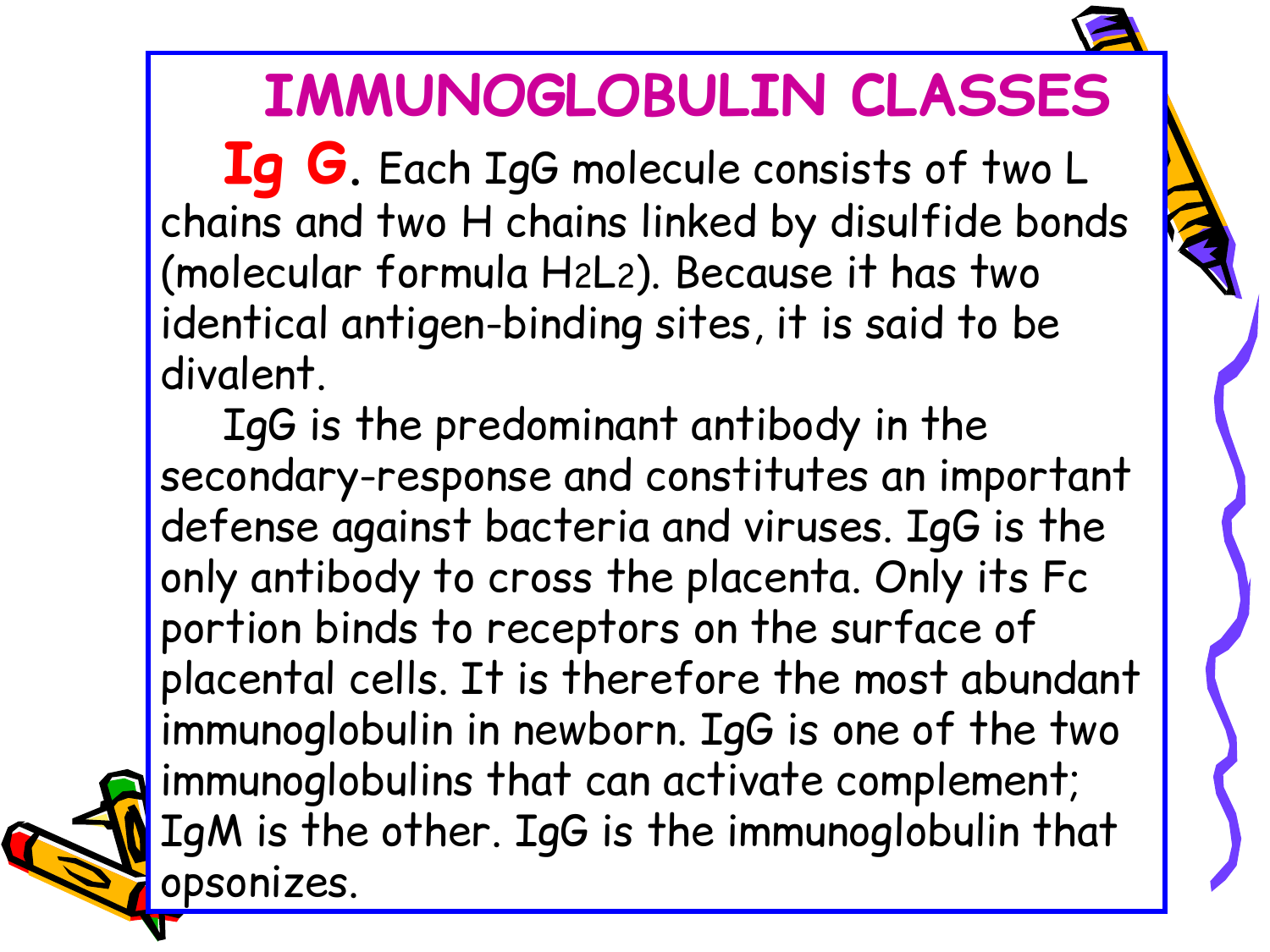

IMMUNOGLOBULIN CLASSES
Ig G. Each IgG molecule consists of two L chains and two H chains linked by disulfide bonds (molecular formula H2L2). Because it has two identical antigen-binding sites, it is said to be divalent.
IgG is the predominant antibody in the secondary-response and constitutes an important defense against bacteria and viruses. IgG is the only antibody to cross the placenta. Only its Fc portion binds to receptors on the surface of placental cells. It is therefore the most abundant immunoglobulin in newborn. IgG is one of the two immunoglobulins that can activate complement; IgM is the other. IgG is the immunoglobulin that opsonizes.